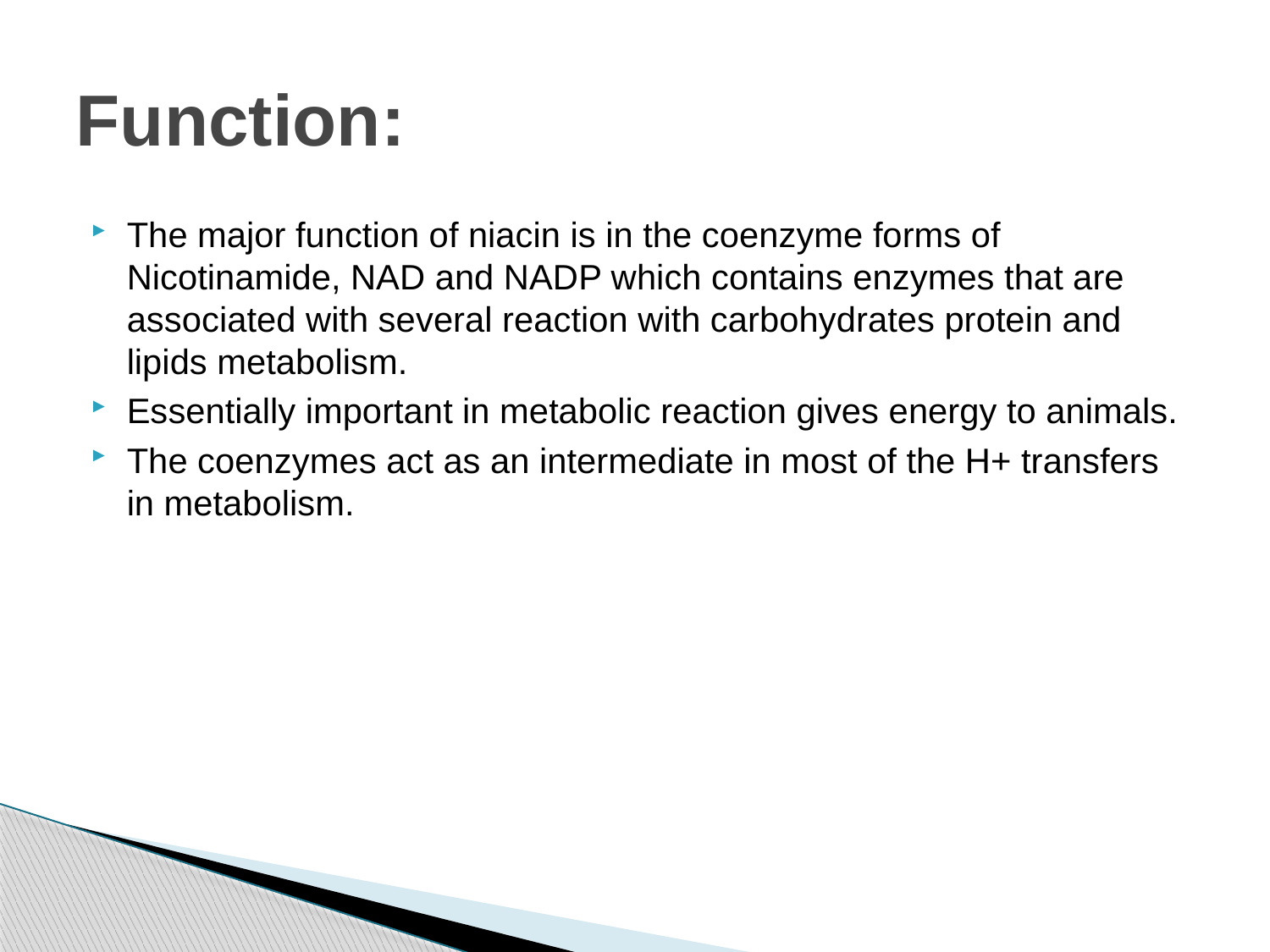

# Function:
The major function of niacin is in the coenzyme forms of Nicotinamide, NAD and NADP which contains enzymes that are associated with several reaction with carbohydrates protein and lipids metabolism.
Essentially important in metabolic reaction gives energy to animals.
The coenzymes act as an intermediate in most of the H+ transfers in metabolism.